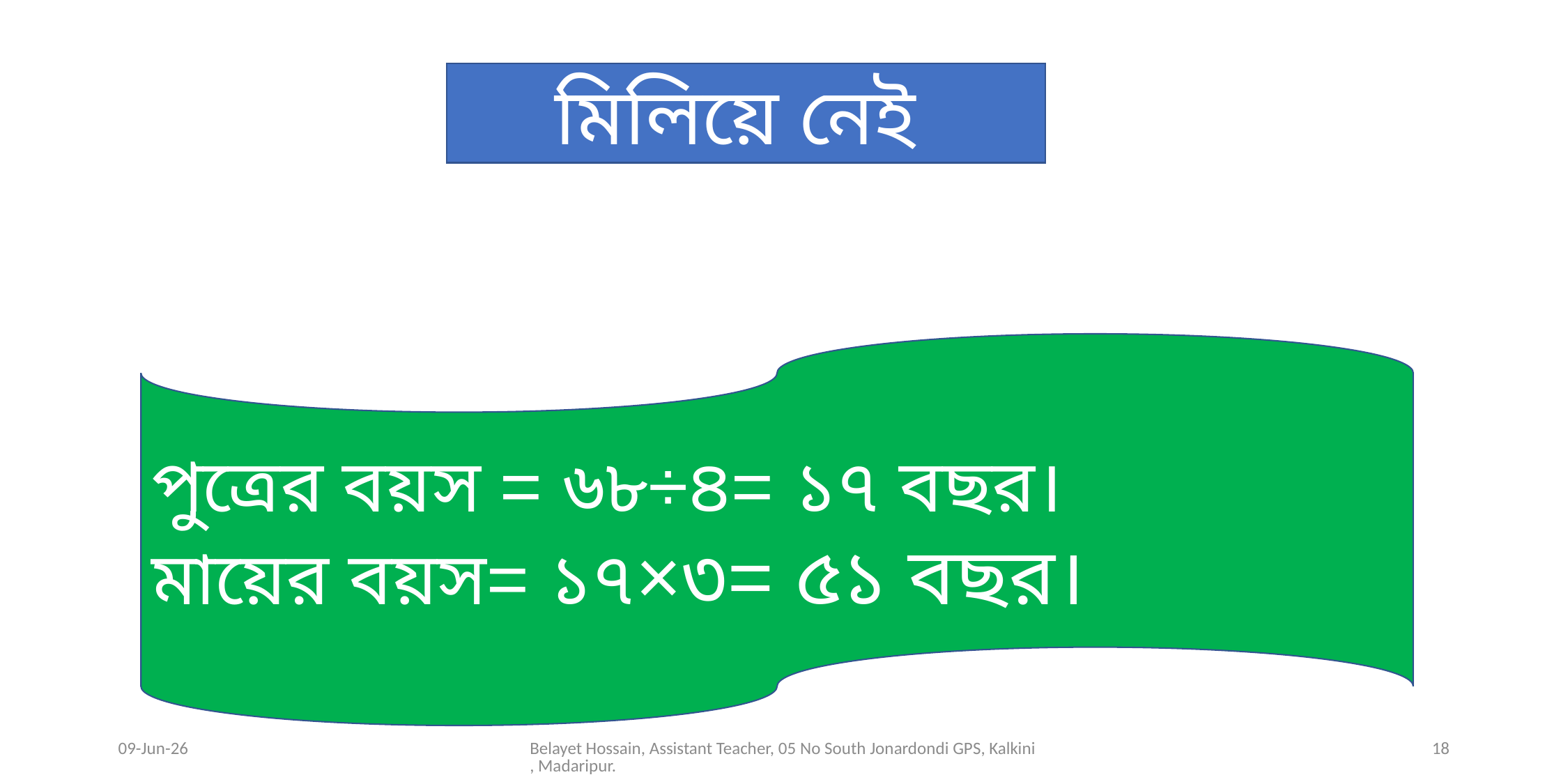

মিলিয়ে নেই
পুত্রের বয়স = ৬৮÷৪= ১৭ বছর।
মায়ের বয়স= ১৭×৩= ৫১ বছর।
09-Jun-26
Belayet Hossain, Assistant Teacher, 05 No South Jonardondi GPS, Kalkini, Madaripur.
18